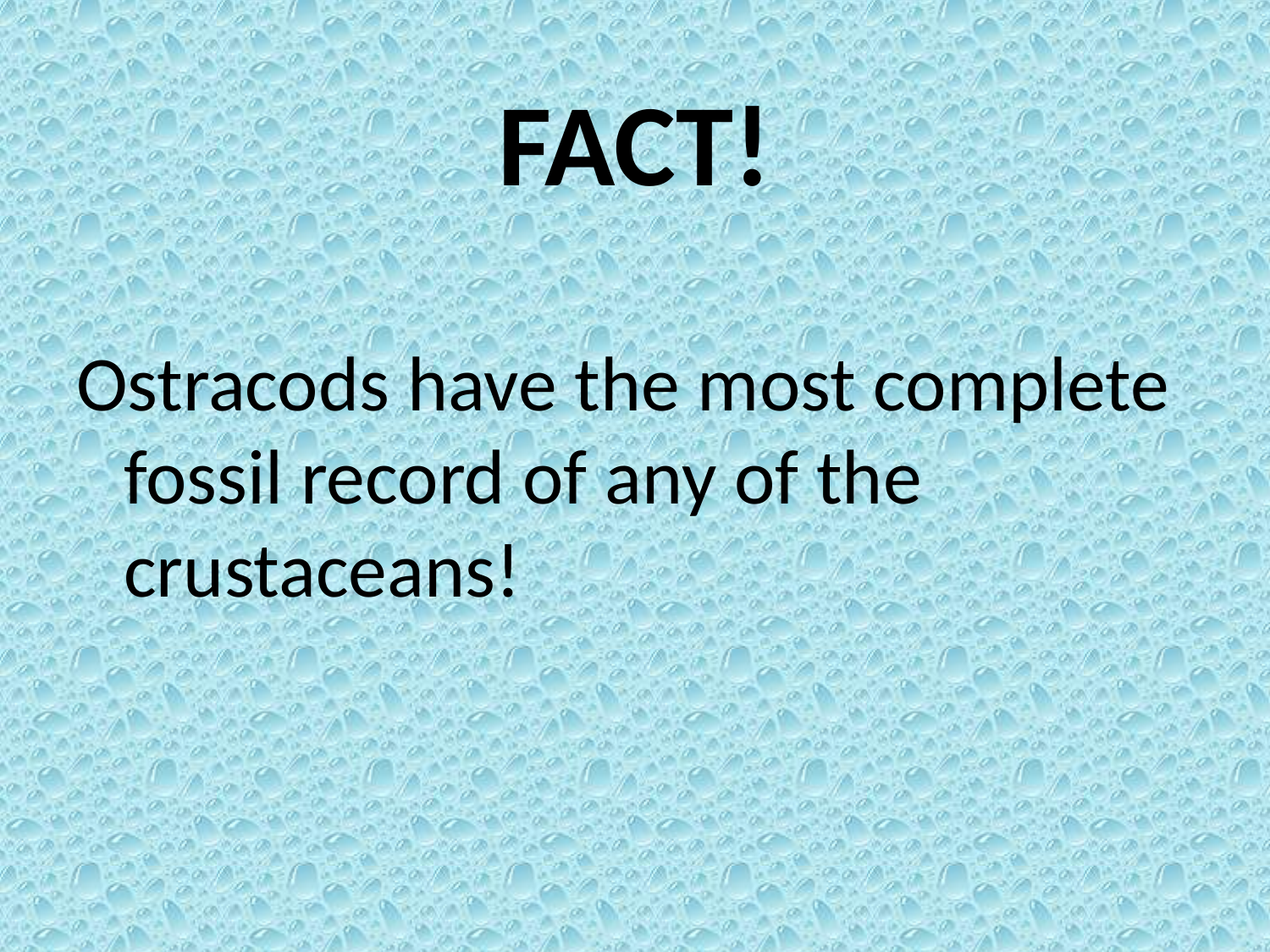

# FACT!
Ostracods have the most complete fossil record of any of the crustaceans!